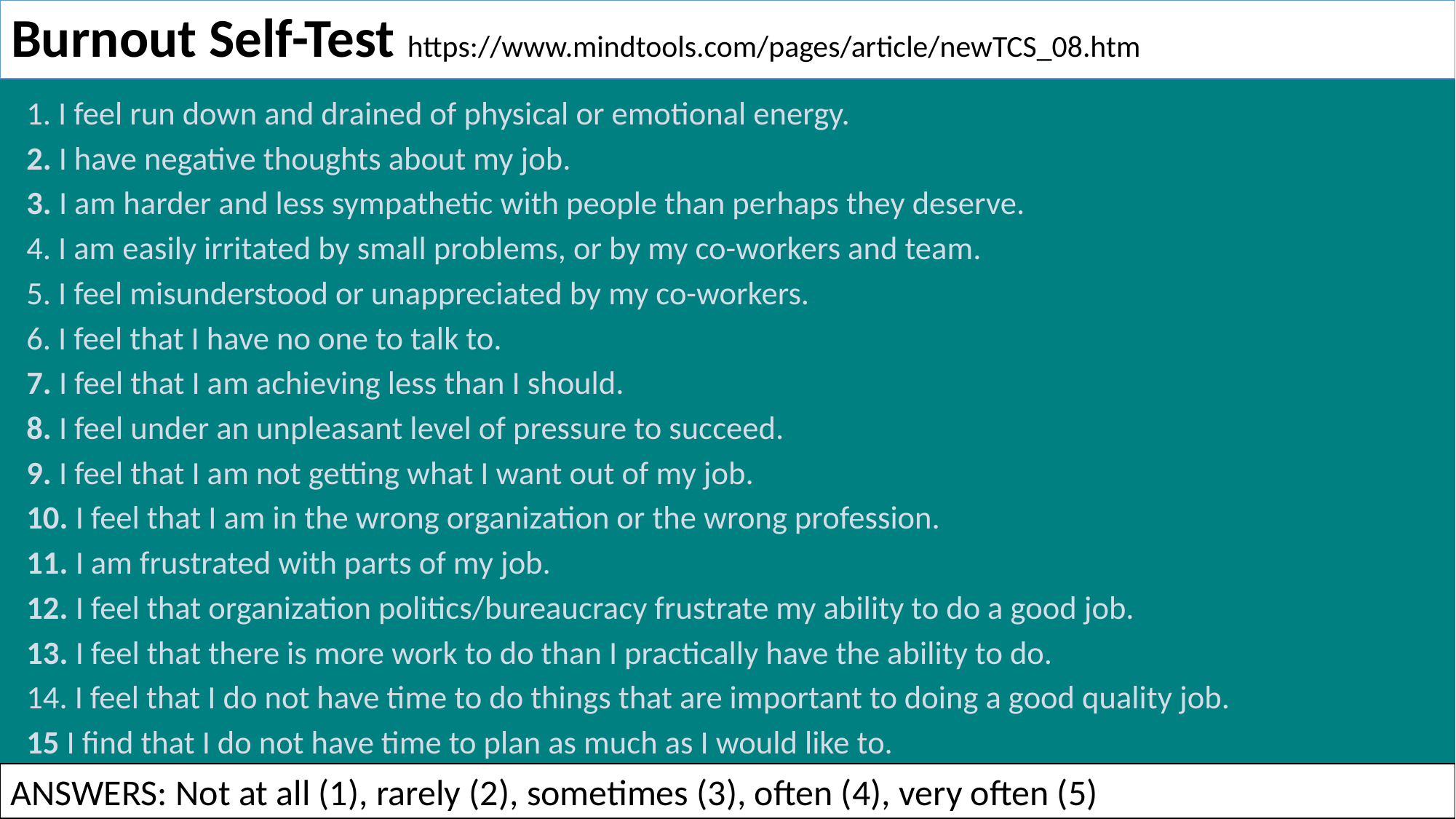

# Burnout Self-Test https://www.mindtools.com/pages/article/newTCS_08.htm
1. I feel run down and drained of physical or emotional energy.
2. I have negative thoughts about my job.
3. I am harder and less sympathetic with people than perhaps they deserve.
4. I am easily irritated by small problems, or by my co-workers and team.
5. I feel misunderstood or unappreciated by my co-workers.
6. I feel that I have no one to talk to.
7. I feel that I am achieving less than I should.
8. I feel under an unpleasant level of pressure to succeed.
9. I feel that I am not getting what I want out of my job.
10. I feel that I am in the wrong organization or the wrong profession.
11. I am frustrated with parts of my job.
12. I feel that organization politics/bureaucracy frustrate my ability to do a good job.
13. I feel that there is more work to do than I practically have the ability to do.
14. I feel that I do not have time to do things that are important to doing a good quality job.
15 I find that I do not have time to plan as much as I would like to.
ANSWERS: Not at all (1), rarely (2), sometimes (3), often (4), very often (5)